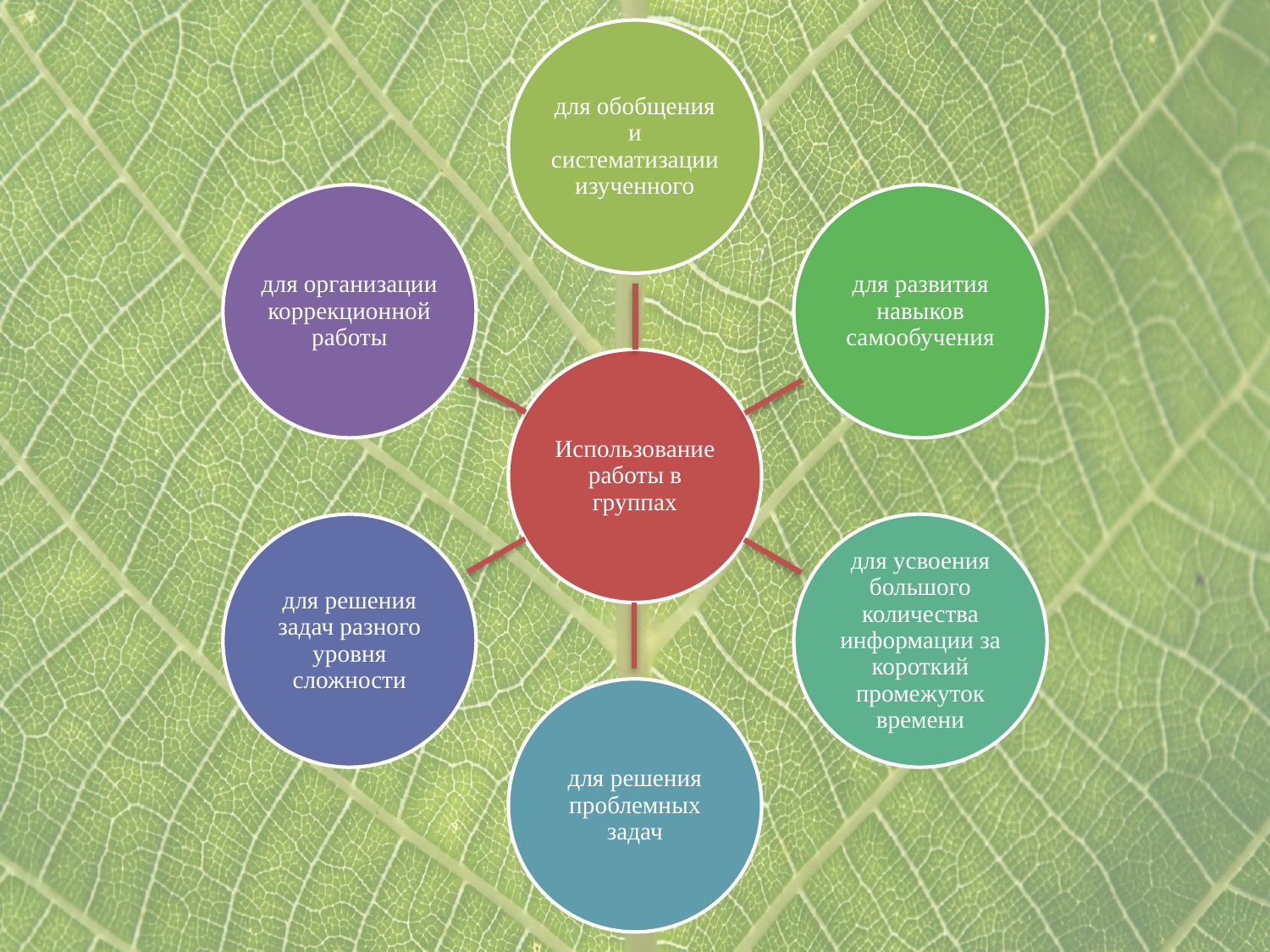

Использование работы в группах

для обобщения и систематизации изученного

для развития навыков самообучения

для усвоения большого количества информации за короткий промежуток времени

для решения проблемных задач

для решения задач разного уровня сложности

для организации коррекционной работы
#